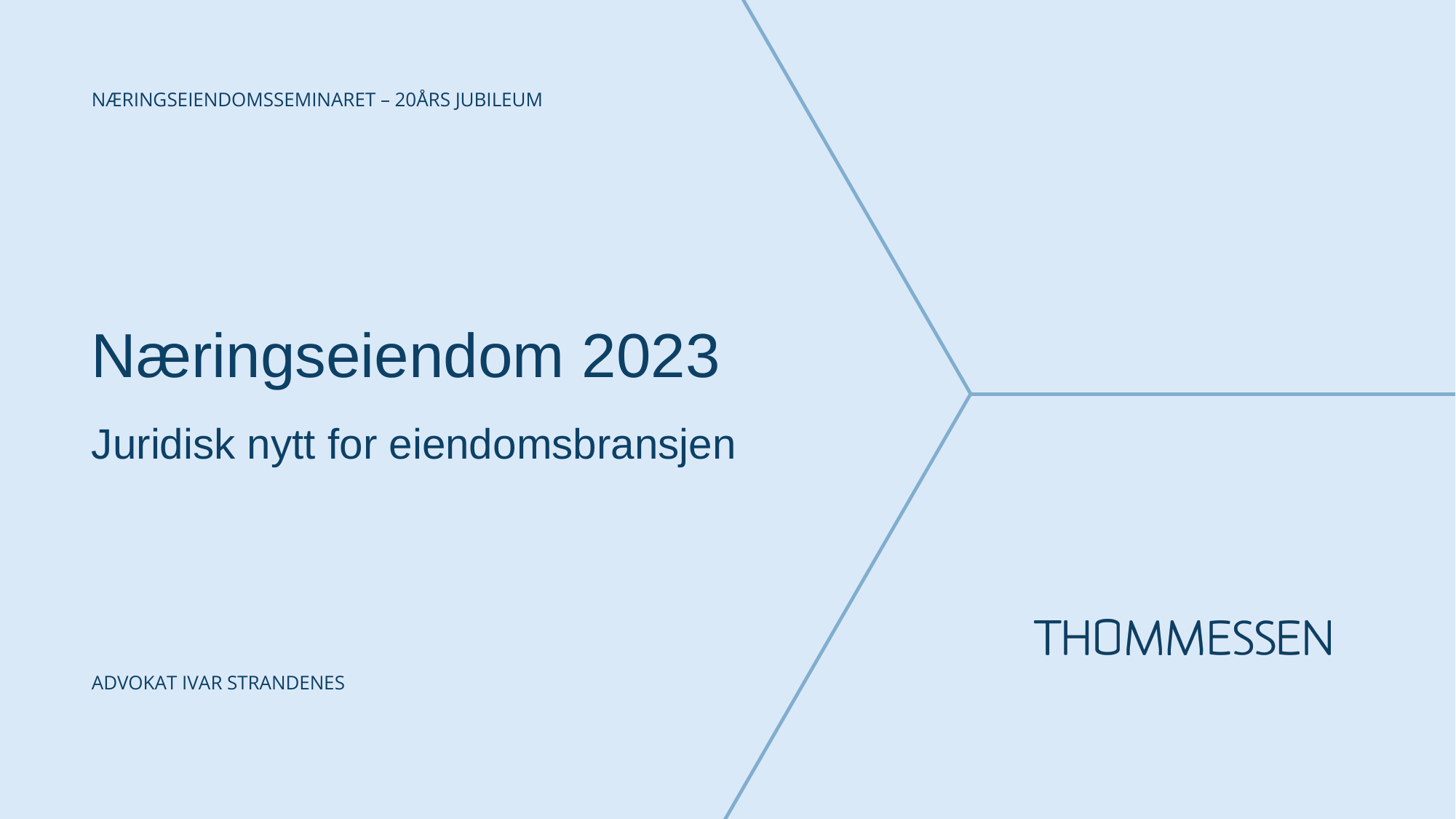

Næringseiendomsseminaret – 20års jubileum
# Næringseiendom 2023
Juridisk nytt for eiendomsbransjen

Advokat Ivar strandenes
20.04.2023

1